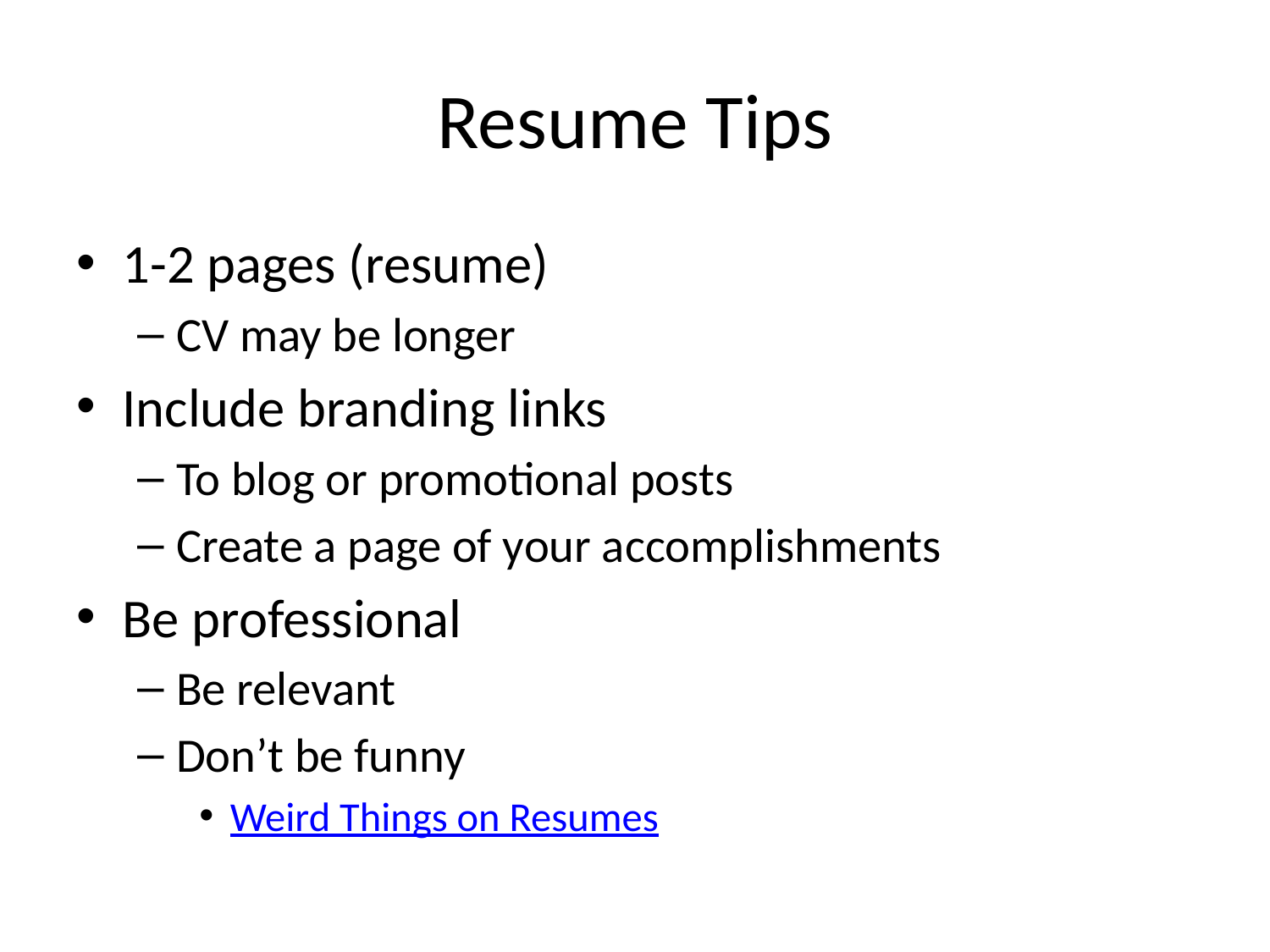

# Resume Tips
1-2 pages (resume)
CV may be longer
Include branding links
To blog or promotional posts
Create a page of your accomplishments
Be professional
Be relevant
Don’t be funny
Weird Things on Resumes